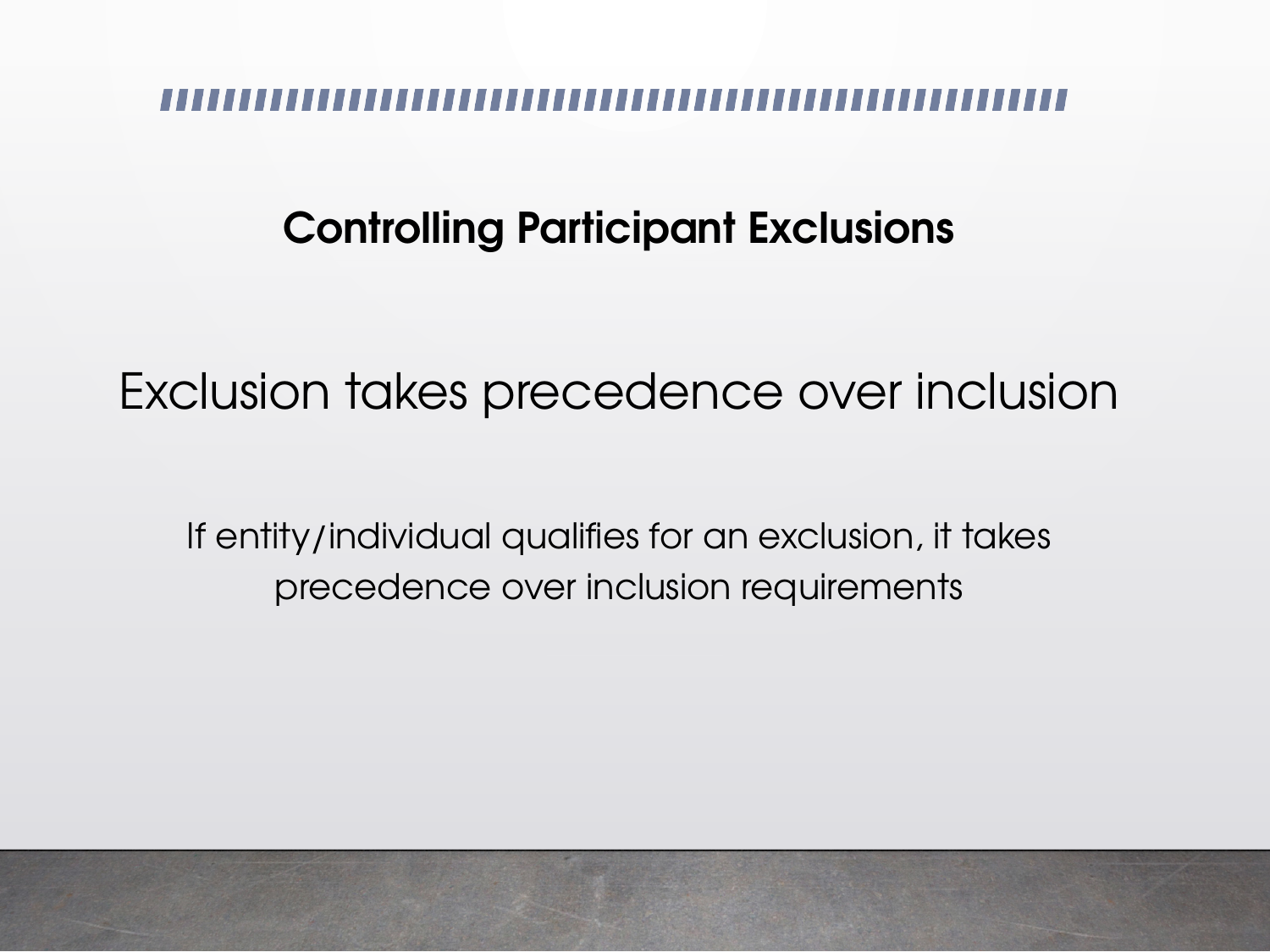

Controlling Participant Exclusions

Exclusion takes precedence over inclusion

If entity/individual qualifies for an exclusion, it takes precedence over inclusion requirements